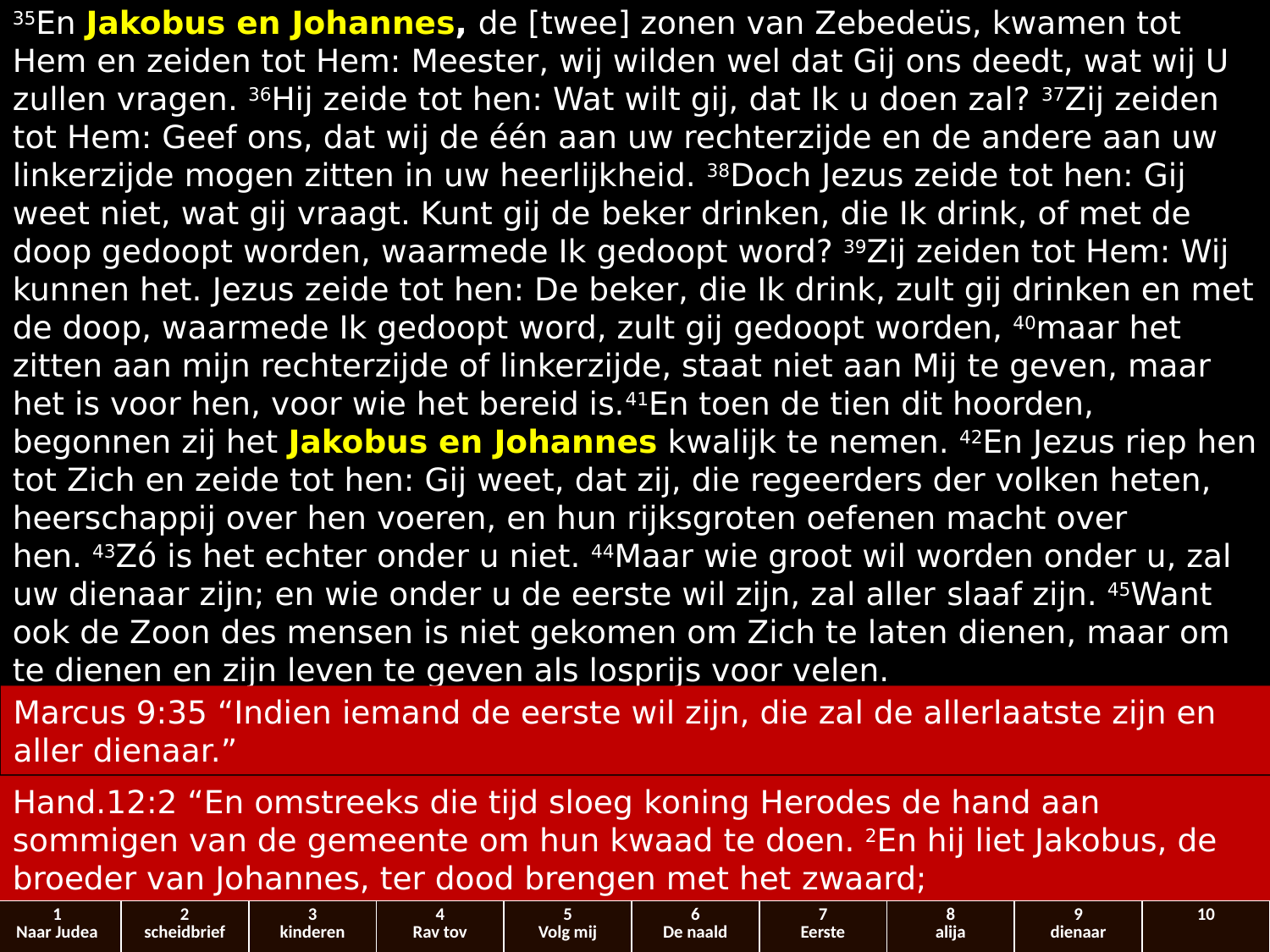

35En ​Jakobus​ en ​Johannes, de [twee] zonen van Zebedeüs, kwamen tot Hem en zeiden tot Hem: Meester, wij wilden wel dat Gij ons deedt, wat wij U zullen vragen. 36Hij zeide tot hen: Wat wilt gij, dat Ik u doen zal? 37Zij zeiden tot Hem: Geef ons, dat wij de één aan uw rechterzijde en de andere aan uw linkerzijde mogen zitten in uw heerlijkheid. 38Doch ​Jezus​ zeide tot hen: Gij weet niet, wat gij vraagt. Kunt gij de ​beker​ drinken, die Ik drink, of met de ​doop​ ​gedoopt​ worden, waarmede Ik ​gedoopt​ word? 39Zij zeiden tot Hem: Wij kunnen het. ​Jezus​ zeide tot hen: De ​beker, die Ik drink, zult gij drinken en met de ​doop, waarmede Ik ​gedoopt​ word, zult gij ​gedoopt​ worden, 40maar het zitten aan mijn rechterzijde of linkerzijde, staat niet aan Mij te geven, maar het is voor hen, voor wie het bereid is.41En toen de tien dit hoorden, begonnen zij het Jakobus en ​Johannes​ kwalijk te nemen. 42En ​Jezus​ riep hen tot Zich en zeide tot hen: Gij weet, dat zij, die regeerders der volken heten, heerschappij over hen voeren, en hun rijksgroten oefenen macht over hen. 43Zó is het echter onder u niet. 44Maar wie groot wil worden onder u, zal uw dienaar zijn; en wie onder u de eerste wil zijn, zal aller ​slaaf​ zijn. 45Want ook de Zoon des mensen is niet gekomen om Zich te laten dienen, maar om te dienen en zijn leven te geven als losprijs voor velen.
46En zij kwamen te ​Jericho. En toen Hij met zijn discipelen en een talrijke schare uit ​Jericho​ vertrok, zat de zoon van Timeüs, Bartimeüs, een blinde bedelaar, aan de weg. 47En toen hij hoorde, dat het ​Jezus​ van ​Nazaret​ was, begon hij te roepen en te zeggen: ​Zoon van ​David, ​Jezus, heb medelijden met mij! 48En velen bestraften hem, opdat hij zwijgen zou. Doch hij riep des te meer: ​Zoon van ​David, heb medelijden met mij! 49En ​Jezus​ stond stil en zeide: Roept hem. En zij riepen de blinde en zeiden tot hem: Houd moed, sta op, Hij roept u. 50Toen wierp hij zijn ​mantel​ af, sprong op en ging naar ​Jezus. 51En ​Jezus​ antwoordde en zeide tot hem: Wat wilt gij, dat Ik u doen zal? De blinde zeide tot Hem: ​Rabboeni, dat ik ziende worde! 52En ​Jezus​ zeide tot hem: Ga heen, uw geloof heeft u behouden. En terstond werd hij ziende en volgde Hem op de weg.

Marcus 9:35 “Indien iemand de eerste wil zijn, die zal de allerlaatste zijn en aller dienaar.”
Hand.12:2 “En omstreeks die tijd sloeg ​koning​ ​Herodes​ de hand aan sommigen van de ​gemeente​ om hun kwaad te doen. 2En hij liet Jakobus, de broeder van ​Johannes, ter dood brengen met het ​zwaard;
| 1 Naar Judea | 2 scheidbrief | 3 kinderen | 4 Rav tov | 5 Volg mij | 6 De naald | 7 Eerste | 8 alija | 9 dienaar | 10 |
| --- | --- | --- | --- | --- | --- | --- | --- | --- | --- |